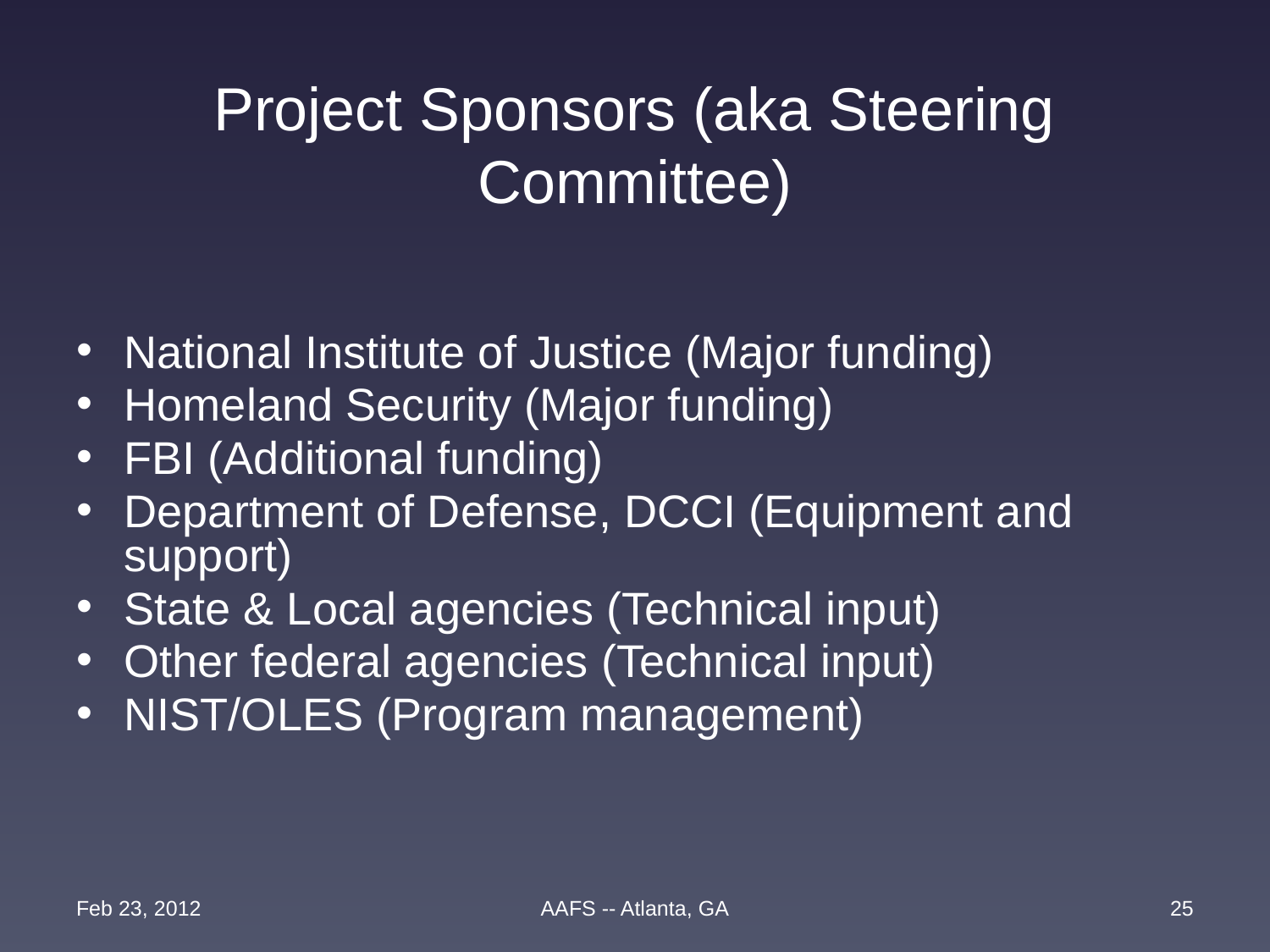

# Project Sponsors (aka Steering Committee)
National Institute of Justice (Major funding)
Homeland Security (Major funding)
FBI (Additional funding)
Department of Defense, DCCI (Equipment and support)
State & Local agencies (Technical input)
Other federal agencies (Technical input)
NIST/OLES (Program management)
Feb 23, 2012
AAFS -- Atlanta, GA
25